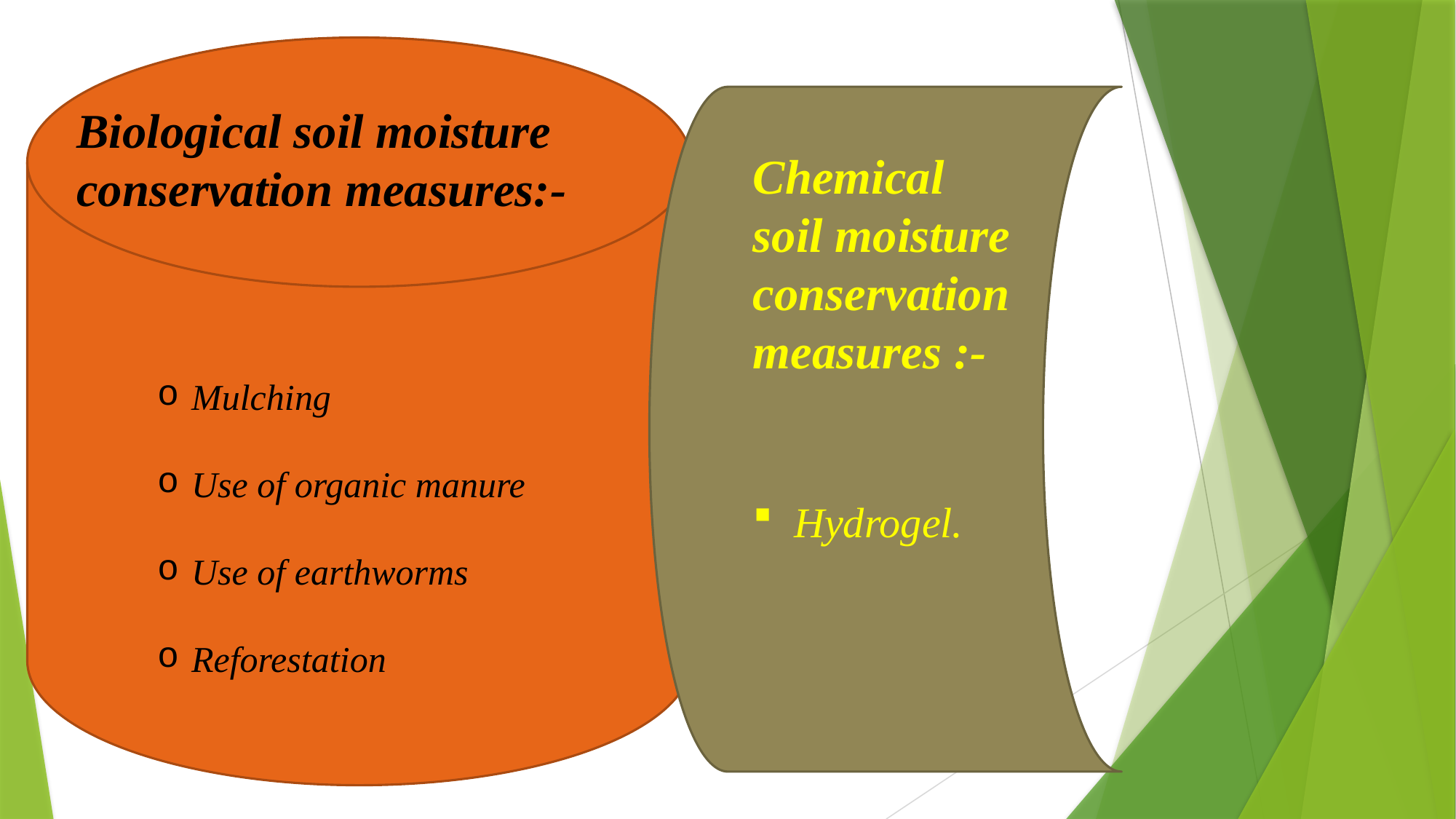

Biological soil moisture conservation measures:-
Chemical soil moisture conservation measures :-

Hydrogel.
Mulching

Use of organic manure

Use of earthworms

Reforestation